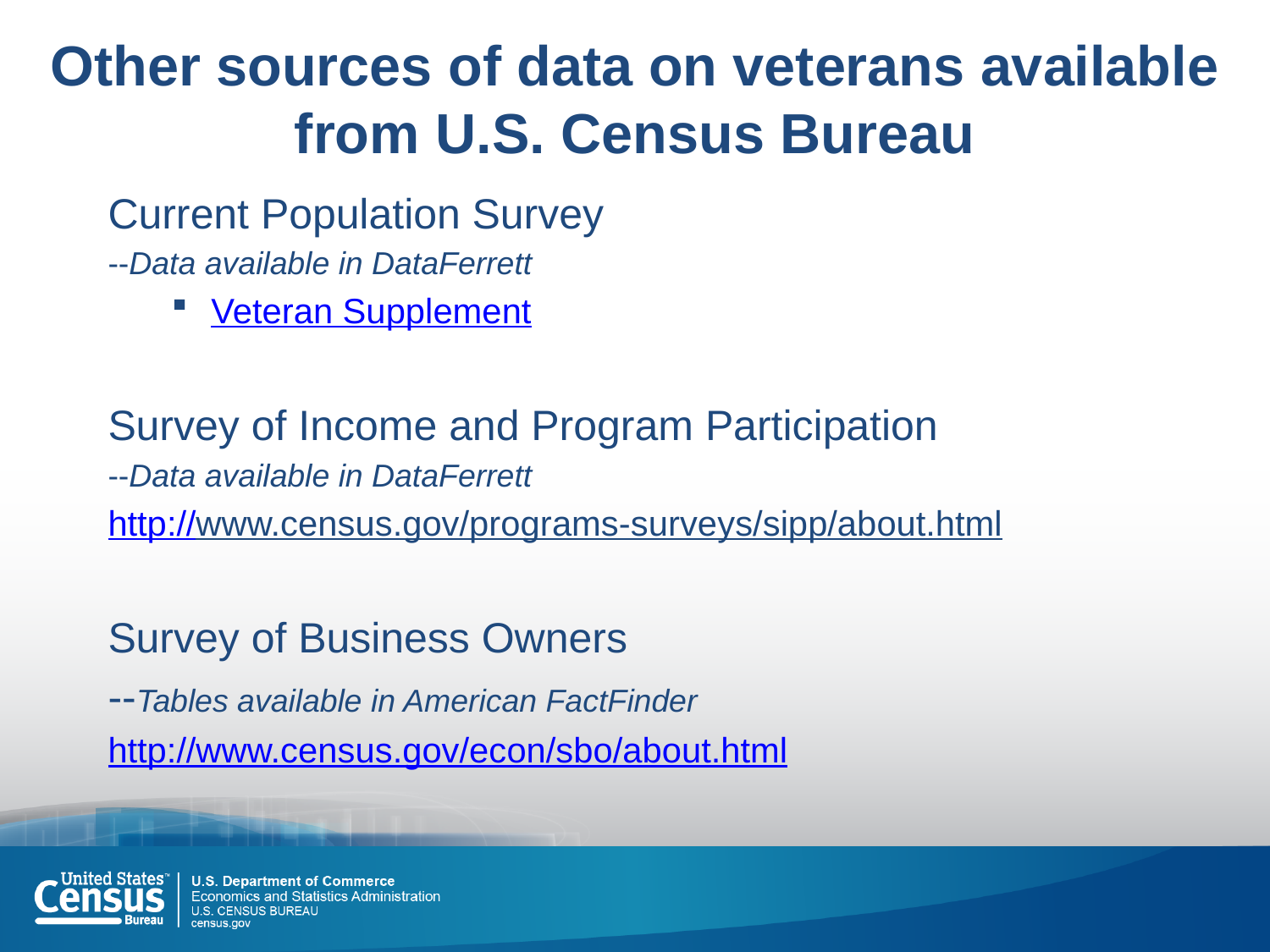

# Other sources of data on veterans available from U.S. Census Bureau
Current Population Survey
--Data available in DataFerrett
Veteran Supplement

Survey of Income and Program Participation
--Data available in DataFerrett
http://www.census.gov/programs-surveys/sipp/about.html

Survey of Business Owners
--Tables available in American FactFinder
http://www.census.gov/econ/sbo/about.html